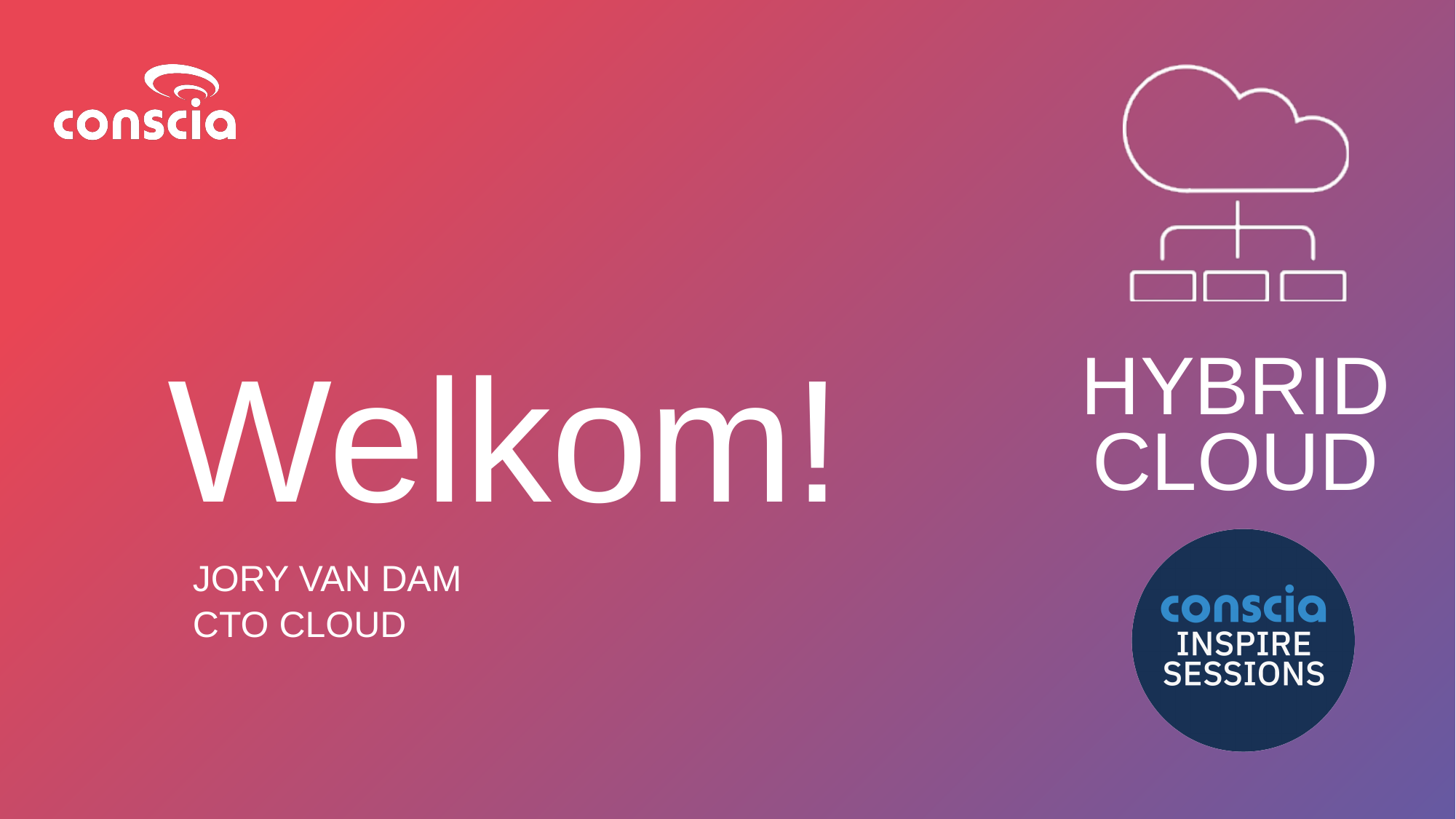

# Welkom!
JORy van dam
CTO CLOUD